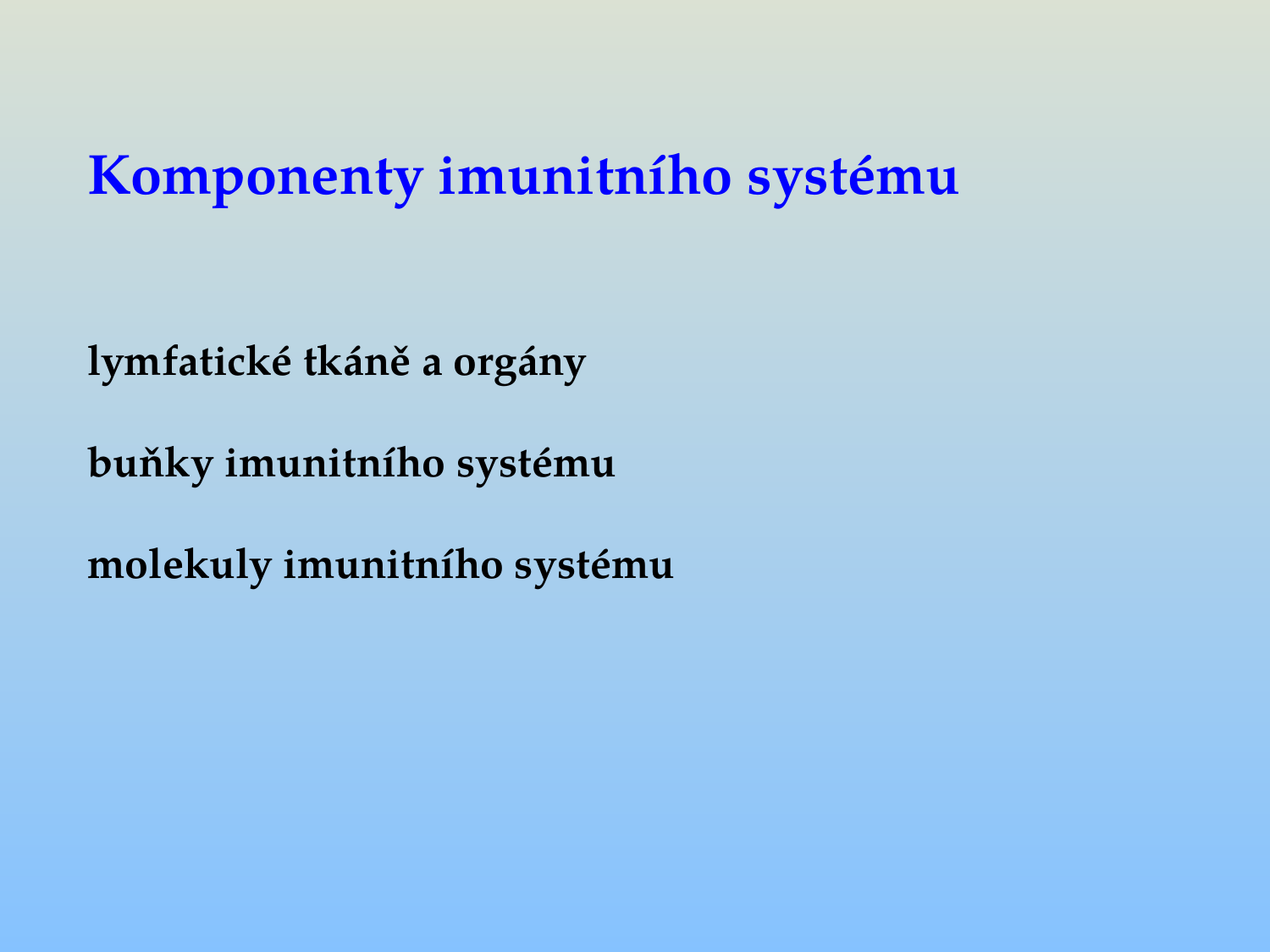

# Komponenty imunitního systému lymfatické tkáně a orgány buňky imunitního systému molekuly imunitního systému